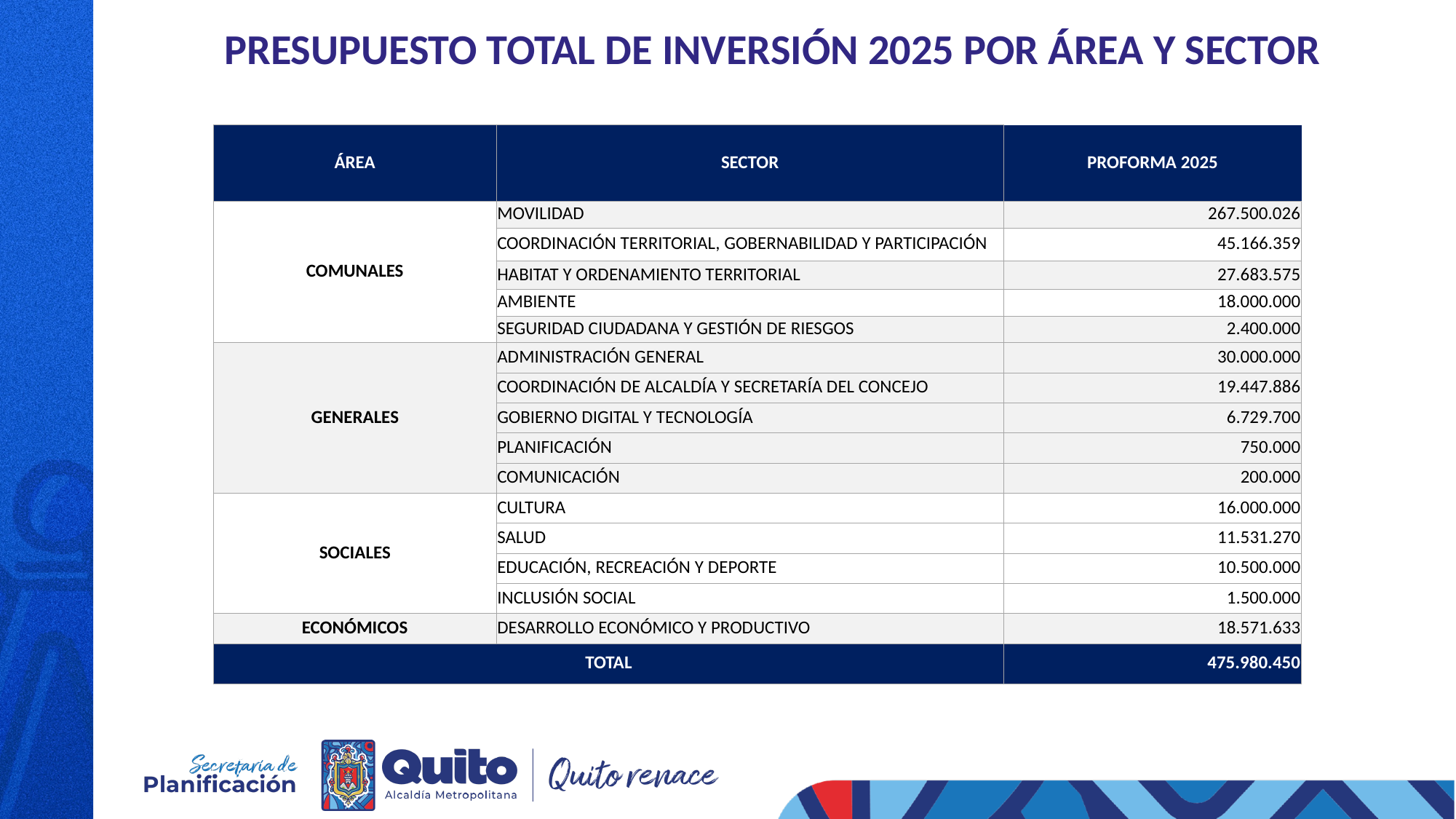

# PRESUPUESTO TOTAL DE INVERSIÓN 2025 POR ÁREA Y SECTOR
| ÁREA | SECTOR | PROFORMA 2025 |
| --- | --- | --- |
| COMUNALES | MOVILIDAD | 267.500.026 |
|  | COORDINACIÓN TERRITORIAL, GOBERNABILIDAD Y PARTICIPACIÓN | 45.166.359 |
|  | HABITAT Y ORDENAMIENTO TERRITORIAL | 27.683.575 |
|  | AMBIENTE | 18.000.000 |
|  | SEGURIDAD CIUDADANA Y GESTIÓN DE RIESGOS | 2.400.000 |
| GENERALES | ADMINISTRACIÓN GENERAL | 30.000.000 |
|  | COORDINACIÓN DE ALCALDÍA Y SECRETARÍA DEL CONCEJO | 19.447.886 |
|  | GOBIERNO DIGITAL Y TECNOLOGÍA | 6.729.700 |
|  | PLANIFICACIÓN | 750.000 |
|  | COMUNICACIÓN | 200.000 |
| SOCIALES | CULTURA | 16.000.000 |
|  | SALUD | 11.531.270 |
|  | EDUCACIÓN, RECREACIÓN Y DEPORTE | 10.500.000 |
|  | INCLUSIÓN SOCIAL | 1.500.000 |
| ECONÓMICOS | DESARROLLO ECONÓMICO Y PRODUCTIVO | 18.571.633 |
| TOTAL |  | 475.980.450 |